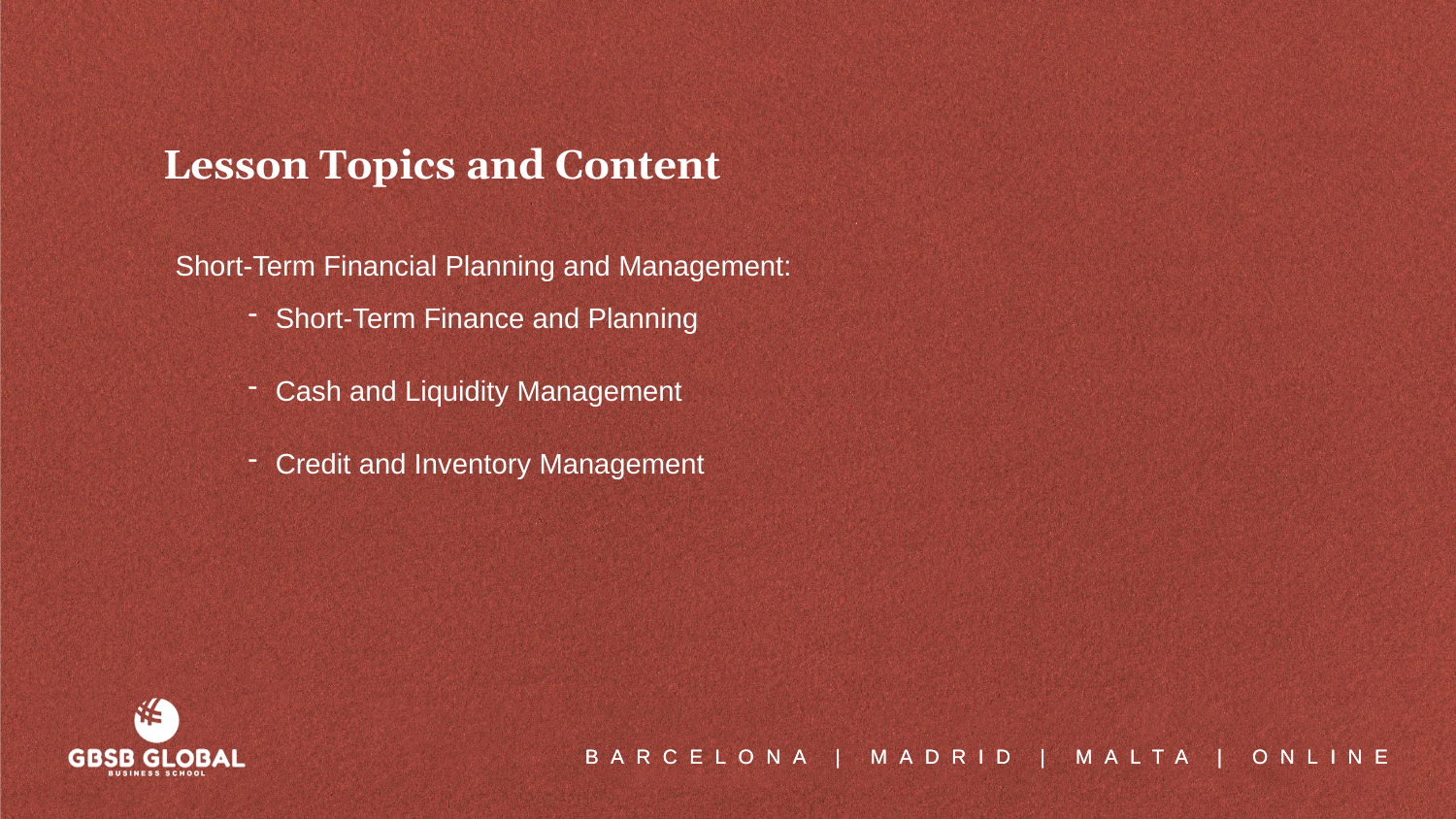

Lesson Topics and Content

Short-Term Financial Planning and Management:
Short-Term Finance and Planning

Cash and Liquidity Management

Credit and Inventory Management
BARCELONA | MADRID | MALTA | ONLINE